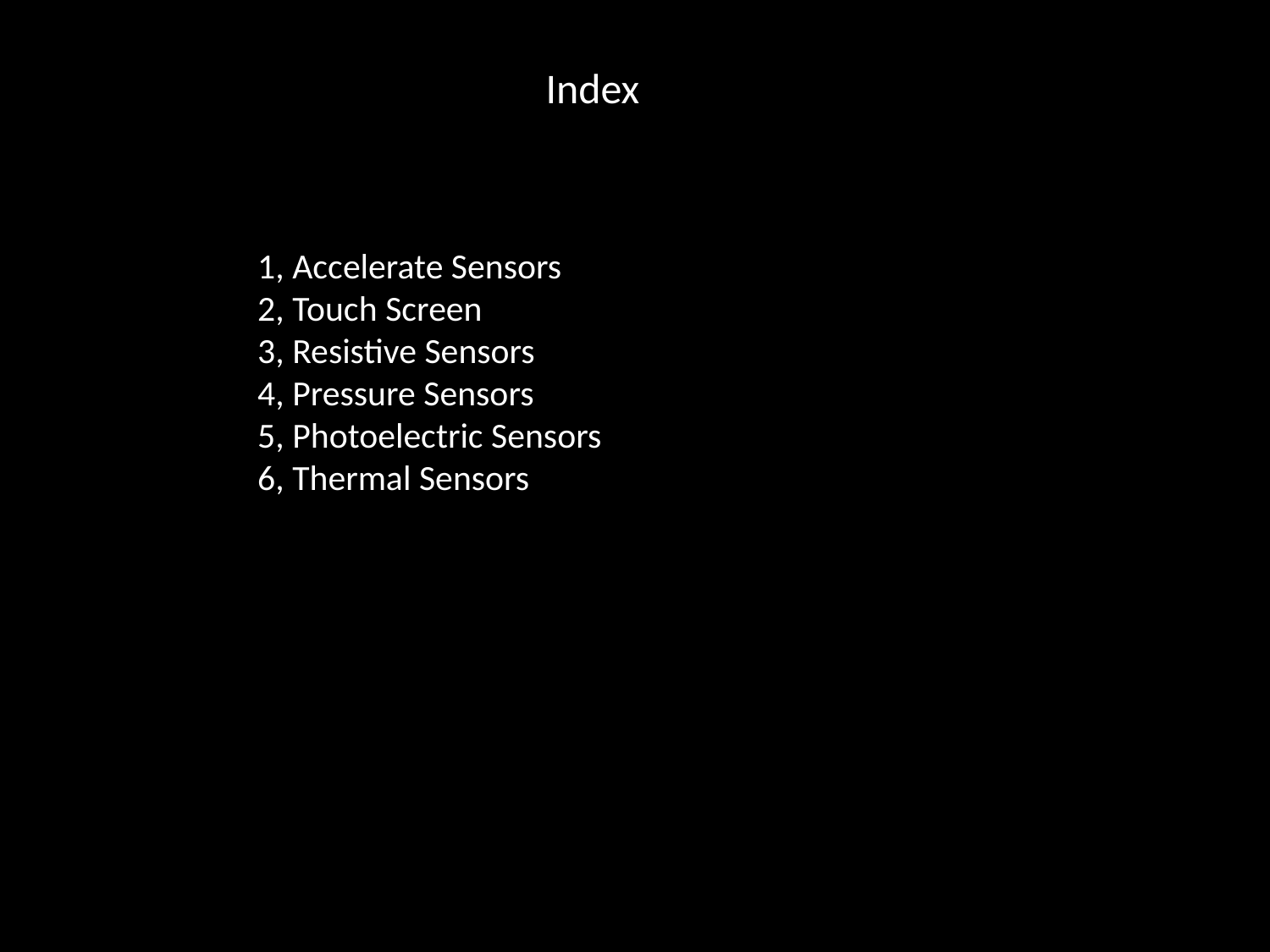

# Index
1, Accelerate Sensors
2, Touch Screen
3, Resistive Sensors
4, Pressure Sensors
5, Photoelectric Sensors
6, Thermal Sensors